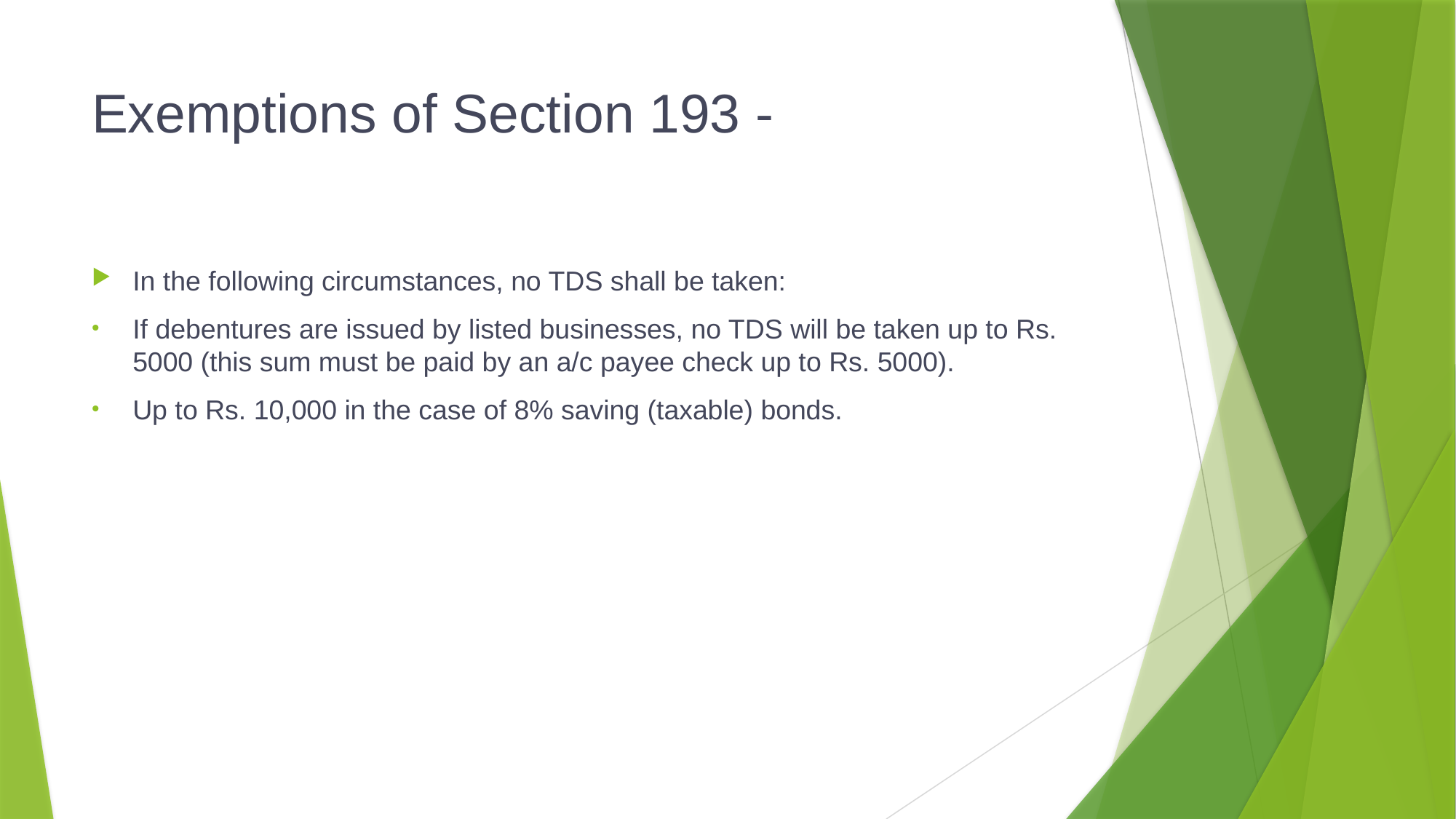

# Exemptions of Section 193 -
In the following circumstances, no TDS shall be taken:
If debentures are issued by listed businesses, no TDS will be taken up to Rs. 5000 (this sum must be paid by an a/c payee check up to Rs. 5000).
Up to Rs. 10,000 in the case of 8% saving (taxable) bonds.